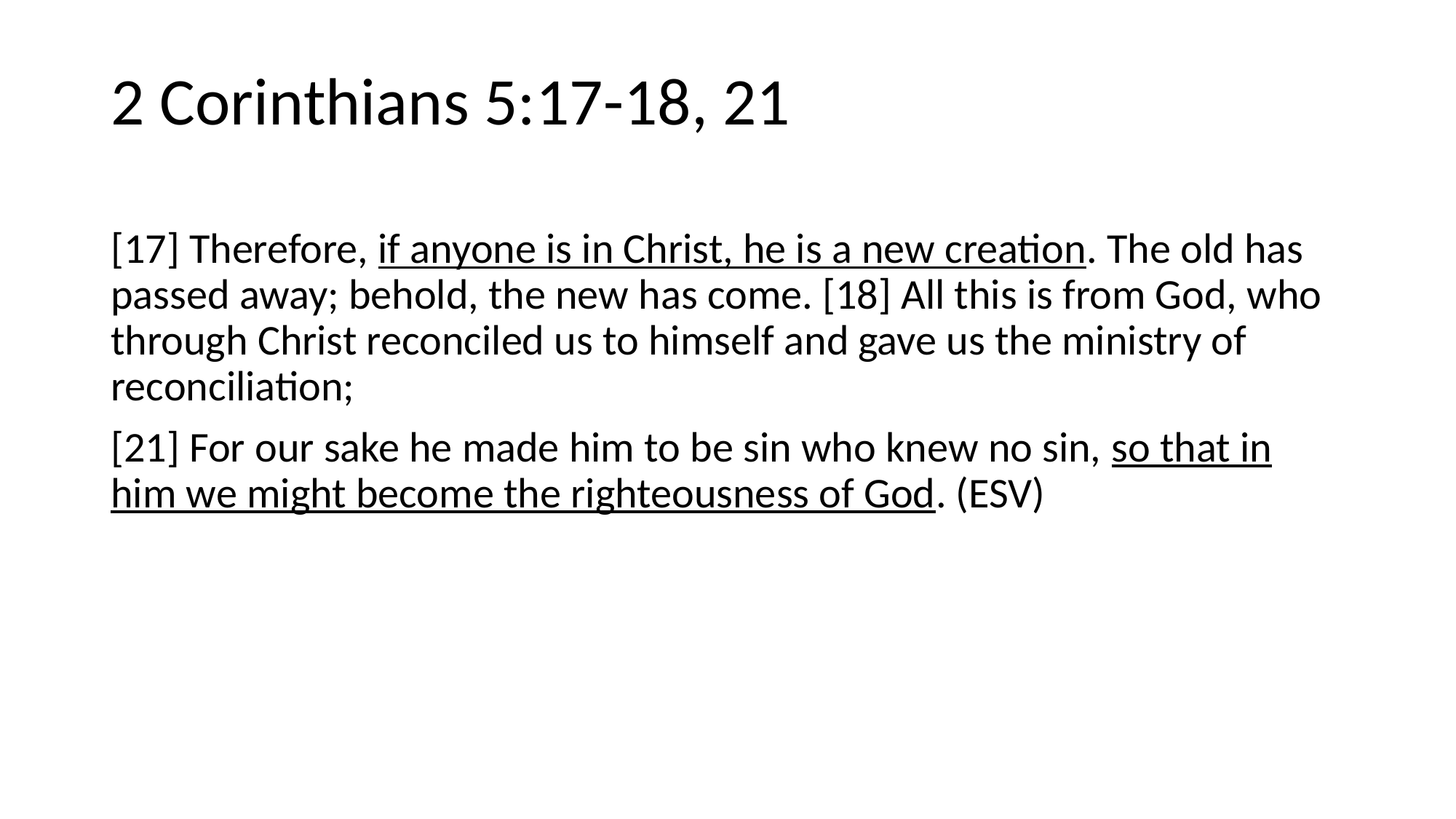

# 2 Corinthians 5:17-18, 21
[17] Therefore, if anyone is in Christ, he is a new creation. The old has passed away; behold, the new has come. [18] All this is from God, who through Christ reconciled us to himself and gave us the ministry of reconciliation;
[21] For our sake he made him to be sin who knew no sin, so that in him we might become the righteousness of God. (ESV)